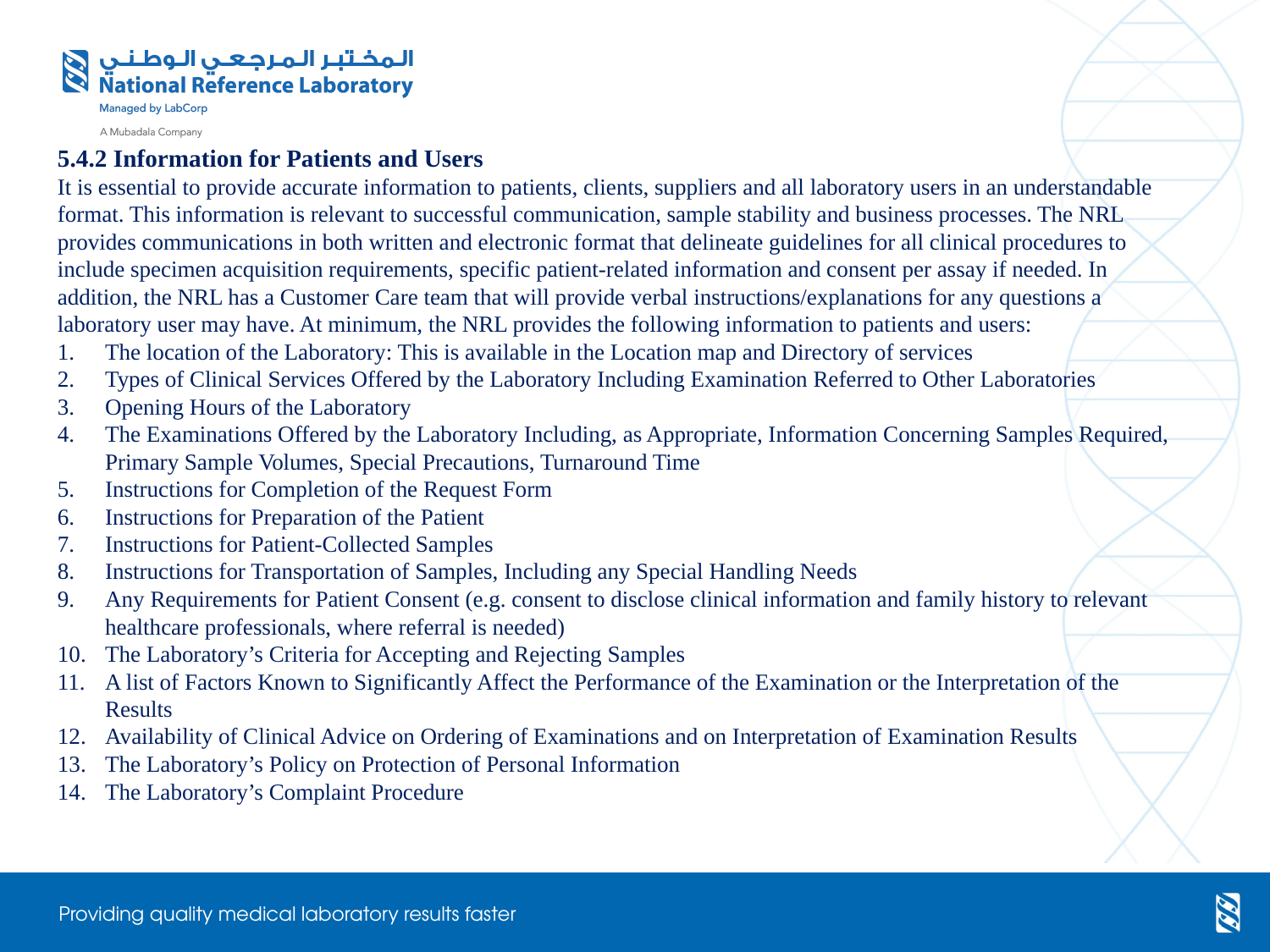

5.4.2 Information for Patients and Users
It is essential to provide accurate information to patients, clients, suppliers and all laboratory users in an understandable format. This information is relevant to successful communication, sample stability and business processes. The NRL provides communications in both written and electronic format that delineate guidelines for all clinical procedures to include specimen acquisition requirements, specific patient-related information and consent per assay if needed. In addition, the NRL has a Customer Care team that will provide verbal instructions/explanations for any questions a laboratory user may have. At minimum, the NRL provides the following information to patients and users:
The location of the Laboratory: This is available in the Location map and Directory of services
Types of Clinical Services Offered by the Laboratory Including Examination Referred to Other Laboratories
Opening Hours of the Laboratory
The Examinations Offered by the Laboratory Including, as Appropriate, Information Concerning Samples Required, Primary Sample Volumes, Special Precautions, Turnaround Time
Instructions for Completion of the Request Form
Instructions for Preparation of the Patient
Instructions for Patient-Collected Samples
Instructions for Transportation of Samples, Including any Special Handling Needs
Any Requirements for Patient Consent (e.g. consent to disclose clinical information and family history to relevant healthcare professionals, where referral is needed)
The Laboratory’s Criteria for Accepting and Rejecting Samples
A list of Factors Known to Significantly Affect the Performance of the Examination or the Interpretation of the Results
Availability of Clinical Advice on Ordering of Examinations and on Interpretation of Examination Results
The Laboratory’s Policy on Protection of Personal Information
The Laboratory’s Complaint Procedure